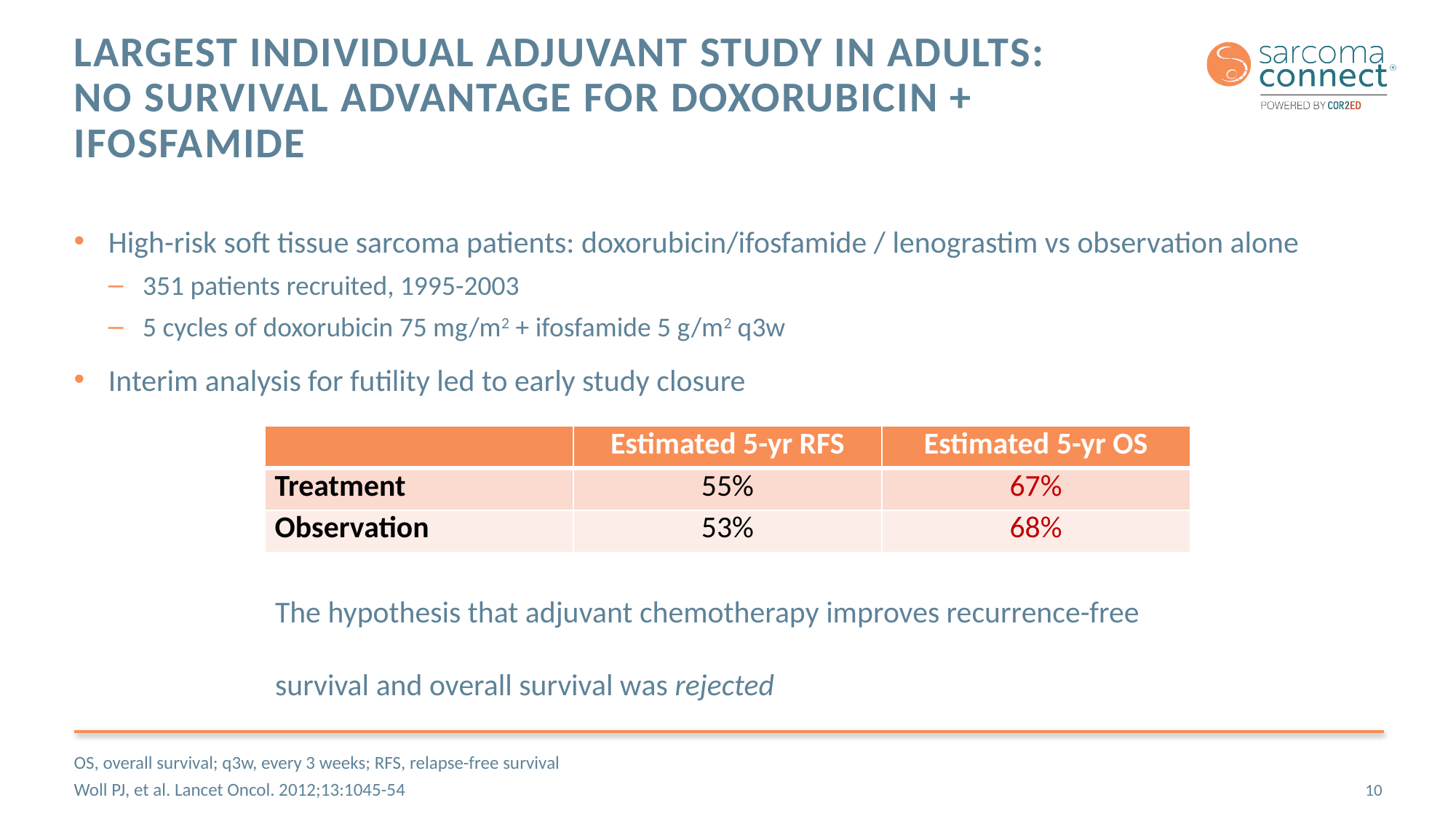

# Largest individual adjuvant study in adults: no survival advantage for doxorubicin + ifosfamide
High-risk soft tissue sarcoma patients: doxorubicin/ifosfamide / lenograstim vs observation alone
351 patients recruited, 1995-2003
5 cycles of doxorubicin 75 mg/m2 + ifosfamide 5 g/m2 q3w
Interim analysis for futility led to early study closure
|  | Estimated 5-yr RFS | Estimated 5-yr OS |
| --- | --- | --- |
| Treatment | 55% | 67% |
| Observation | 53% | 68% |
The hypothesis that adjuvant chemotherapy improves recurrence-free
survival and overall survival was rejected
OS, overall survival; q3w, every 3 weeks; RFS, relapse-free survival
Woll PJ, et al. Lancet Oncol. 2012;13:1045-54
10